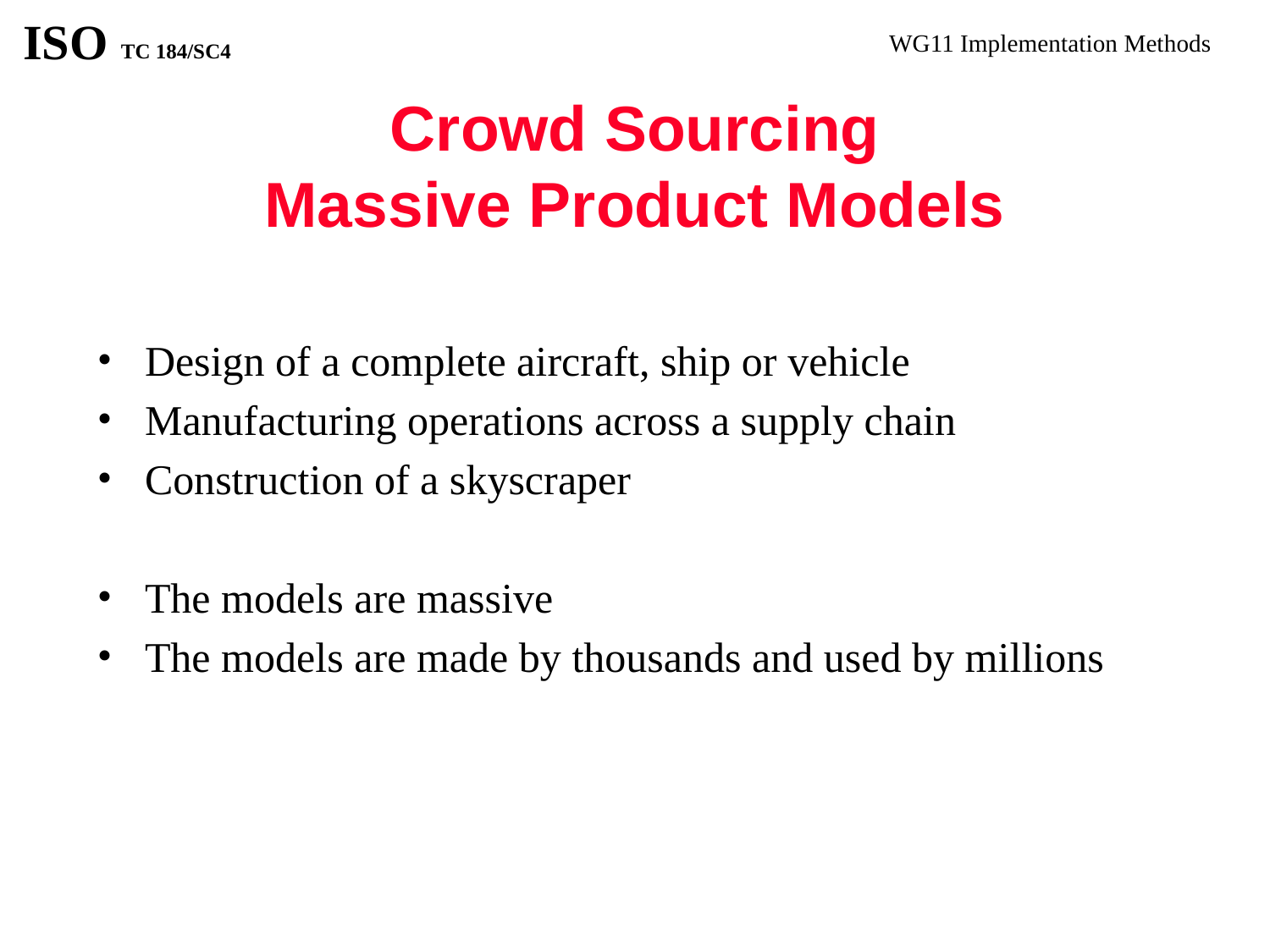

# Crowd Sourcing Massive Product Models
Design of a complete aircraft, ship or vehicle
Manufacturing operations across a supply chain
Construction of a skyscraper

The models are massive
The models are made by thousands and used by millions